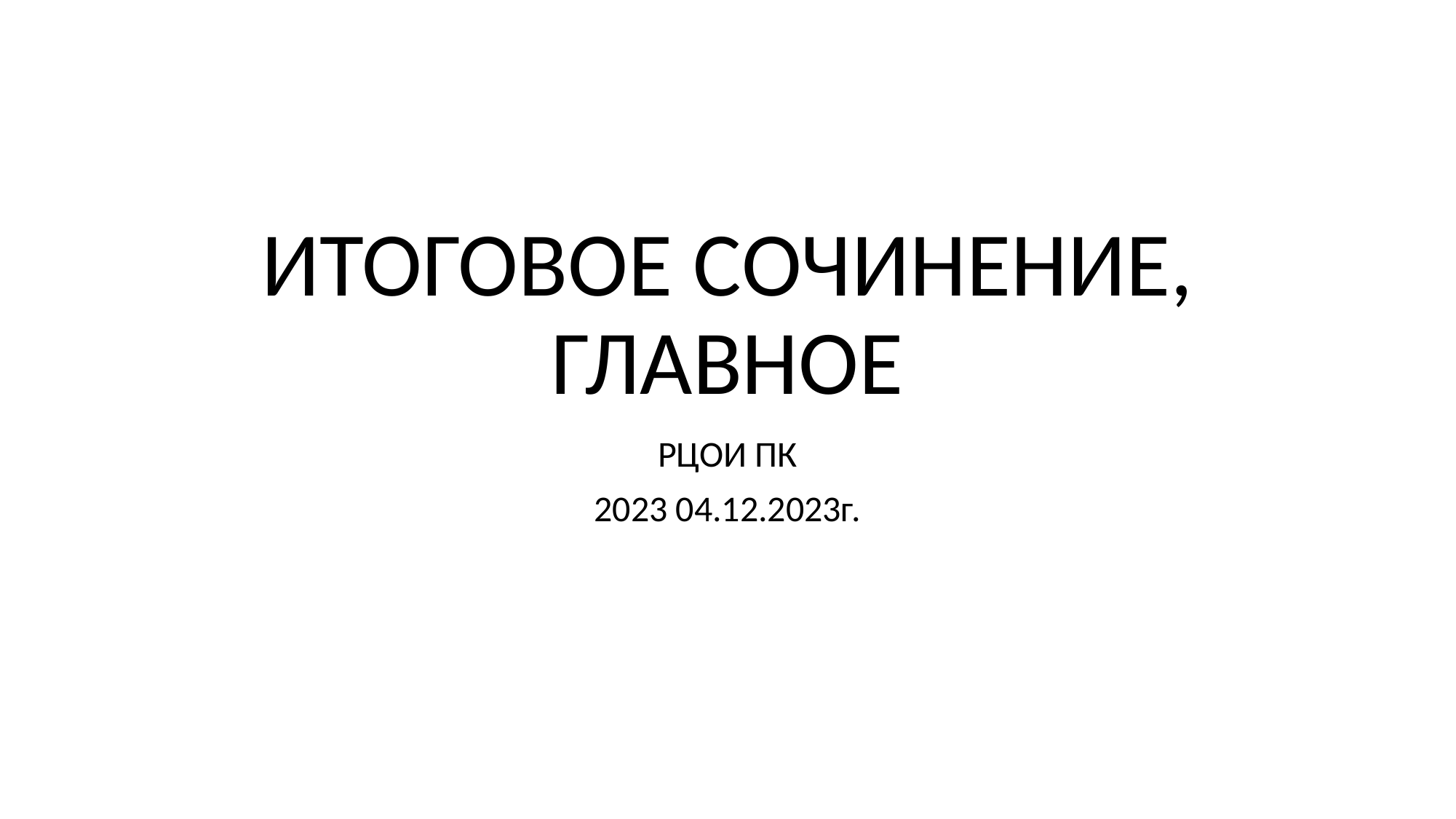

# ИТОГОВОЕ СОЧИНЕНИЕ, ГЛАВНОЕ
РЦОИ ПК
2023 04.12.2023г.